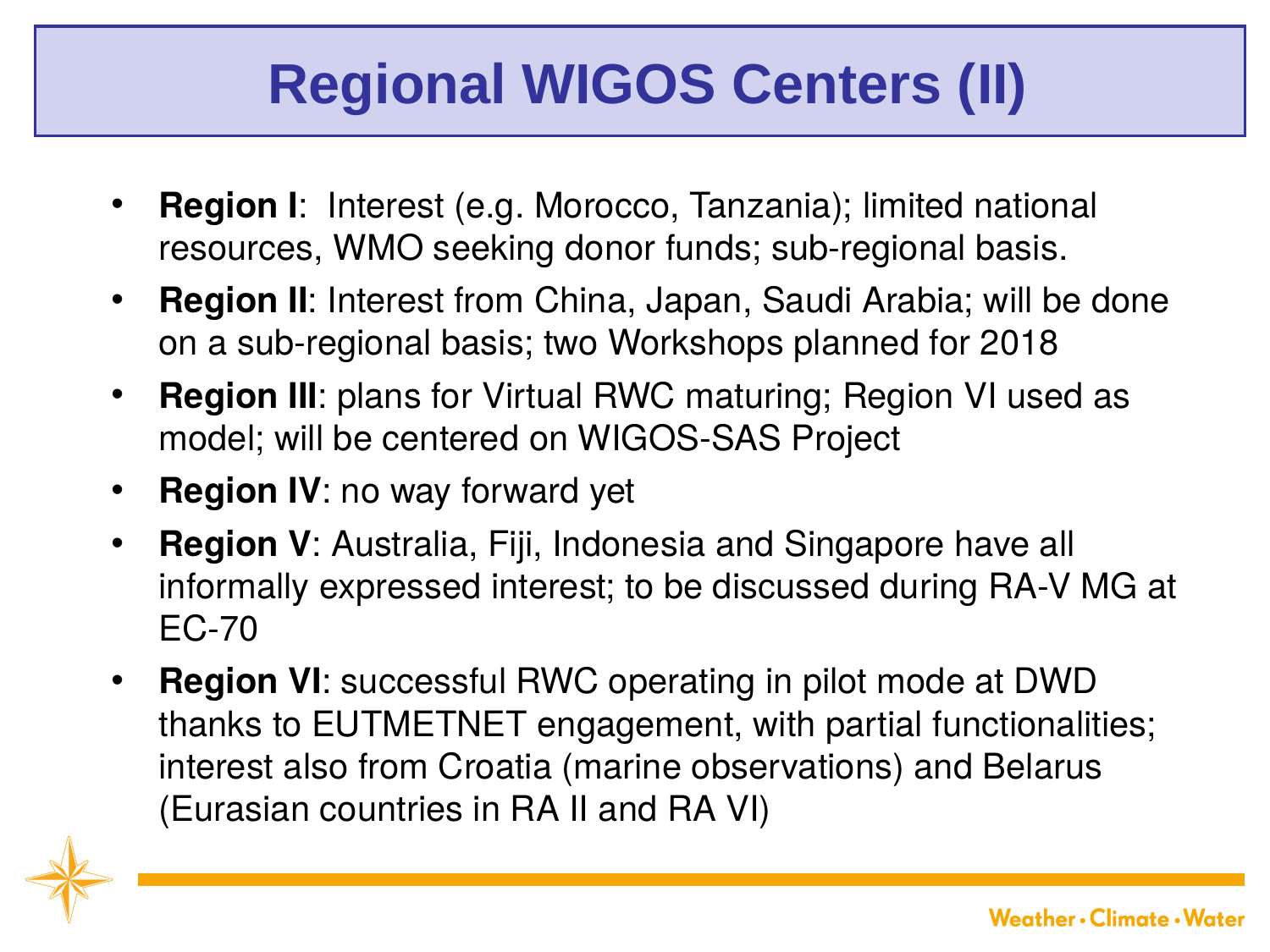

# Regional WIGOS Centers (II)
Region I:  Interest (e.g. Morocco, Tanzania); limited national resources, WMO seeking donor funds; sub-regional basis.
Region II: Interest from China, Japan, Saudi Arabia; will be done on a sub-regional basis; two Workshops planned for 2018
Region III: plans for Virtual RWC maturing; Region VI used as model; will be centered on WIGOS-SAS Project
Region IV: no way forward yet
Region V: Australia, Fiji, Indonesia and Singapore have all informally expressed interest; to be discussed during RA-V MG at EC-70
Region VI: successful RWC operating in pilot mode at DWD thanks to EUTMETNET engagement, with partial functionalities; interest also from Croatia (marine observations) and Belarus (Eurasian countries in RA II and RA VI)